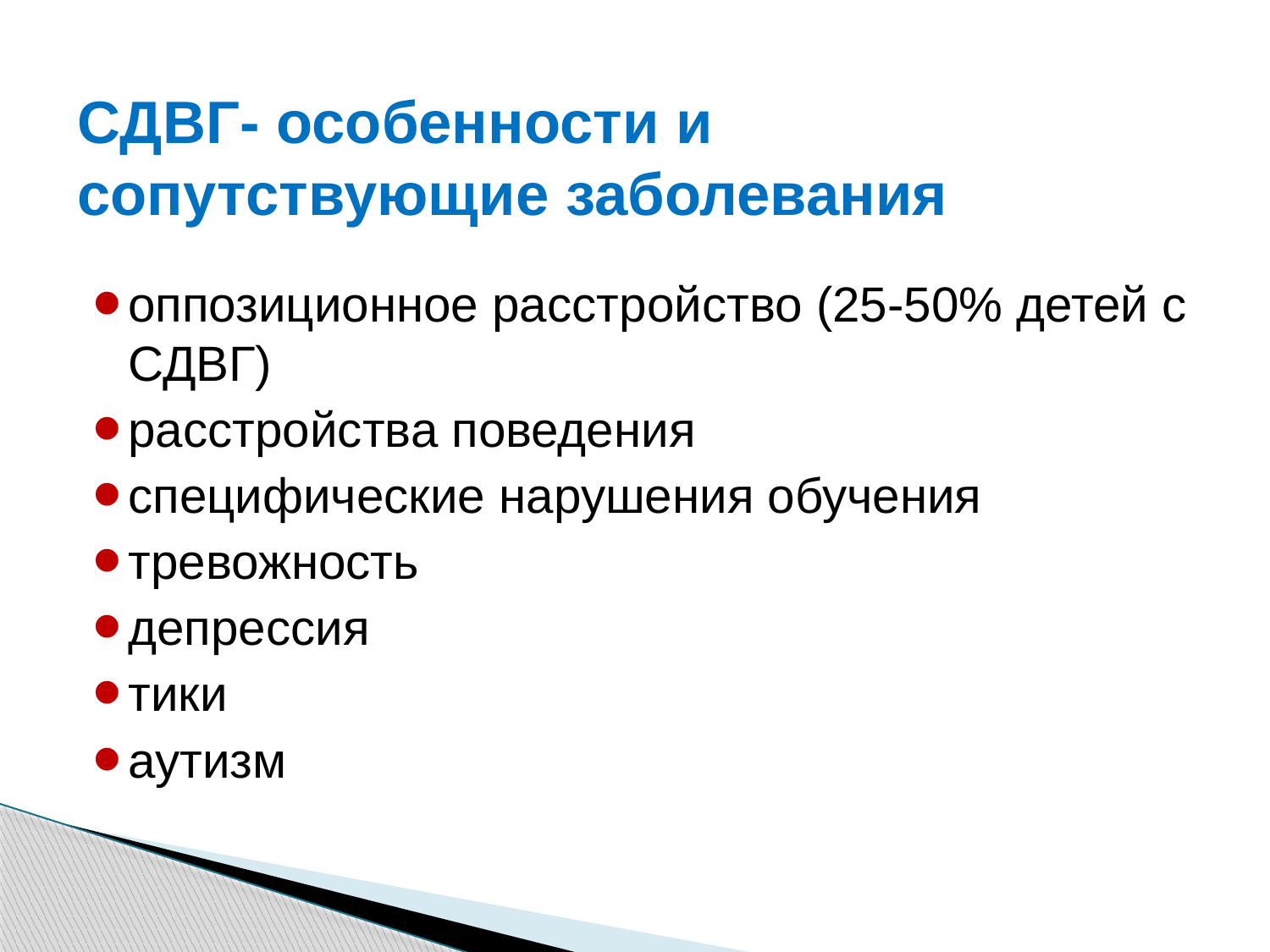

# СДВГ- особенности и сопутствующие заболевания
оппозиционное расстройство (25-50% детей с СДВГ)
расстройства поведения
специфические нарушения обучения
тревожность
депрессия
тики
аутизм